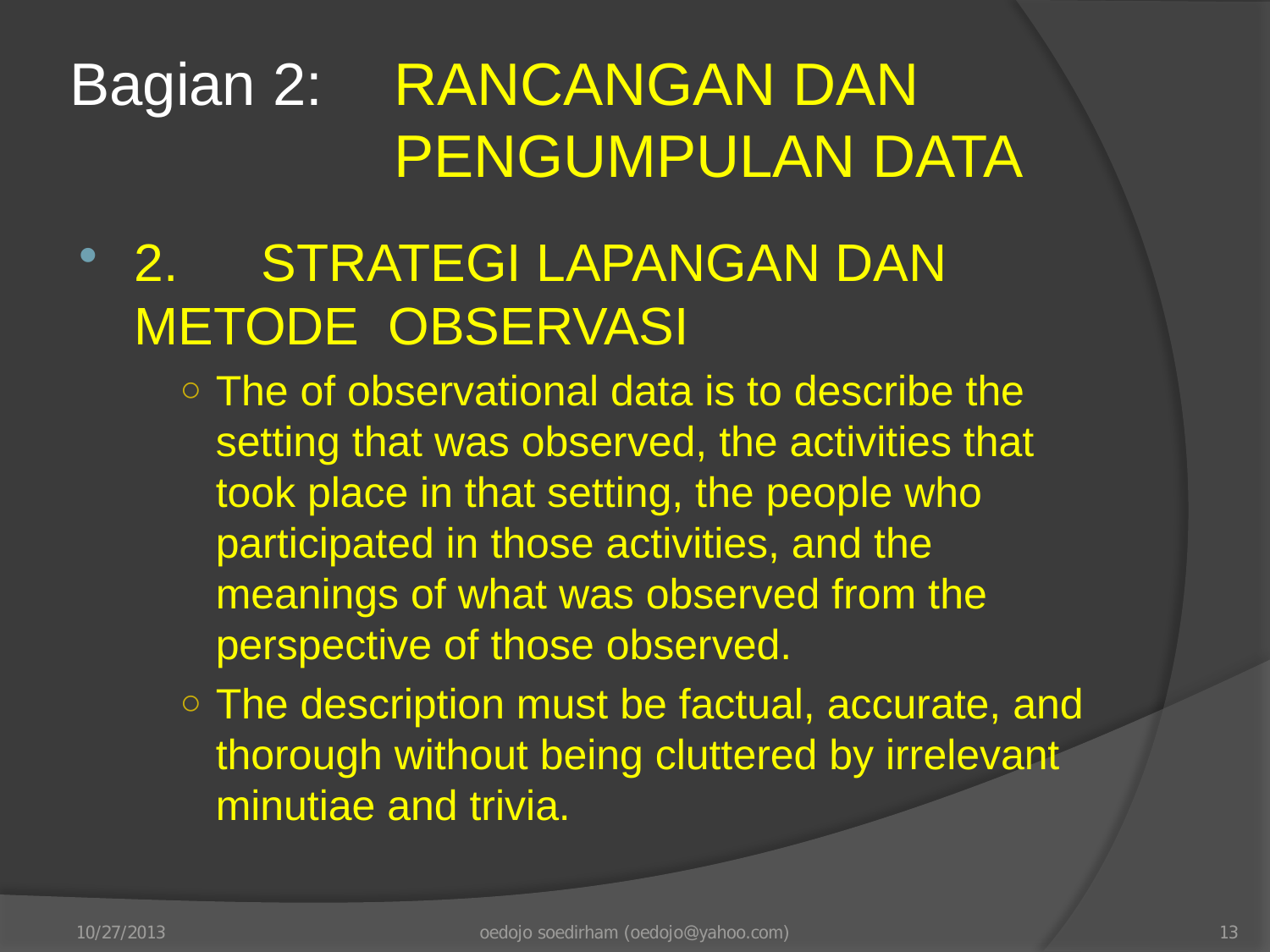

# Bagian 2:	RANCANGAN DAN 			  	PENGUMPULAN DATA
2.	STRATEGI LAPANGAN DAN METODE 	OBSERVASI
The of observational data is to describe the setting that was observed, the activities that took place in that setting, the people who participated in those activities, and the meanings of what was observed from the perspective of those observed.
The description must be factual, accurate, and thorough without being cluttered by irrelevant minutiae and trivia.

10/27/2013
oedojo soedirham (oedojo@yahoo.com)
13